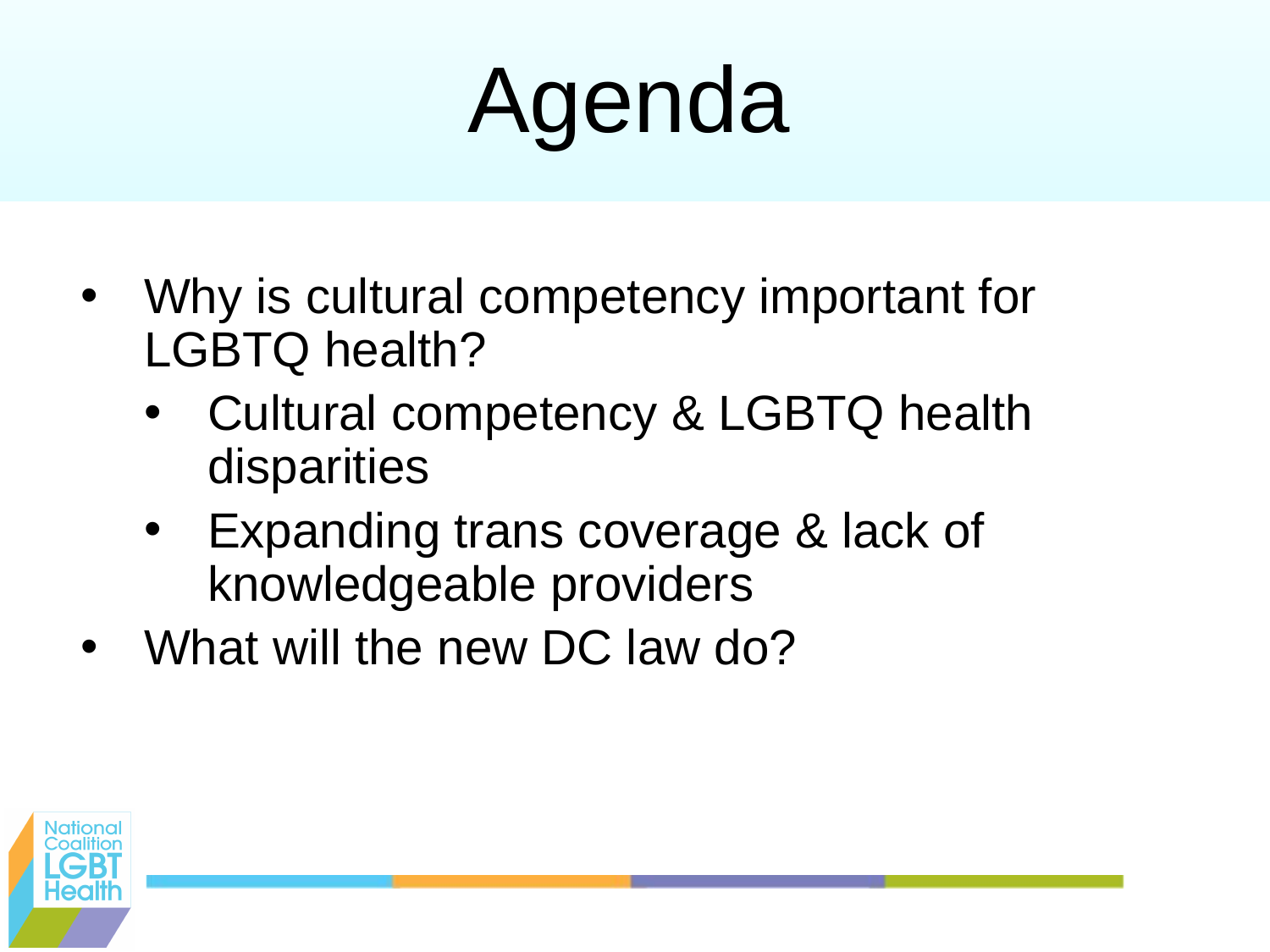

Agenda
Why is cultural competency important for LGBTQ health?
Cultural competency & LGBTQ health 	disparities
Expanding trans coverage & lack of knowledgeable providers
What will the new DC law do?